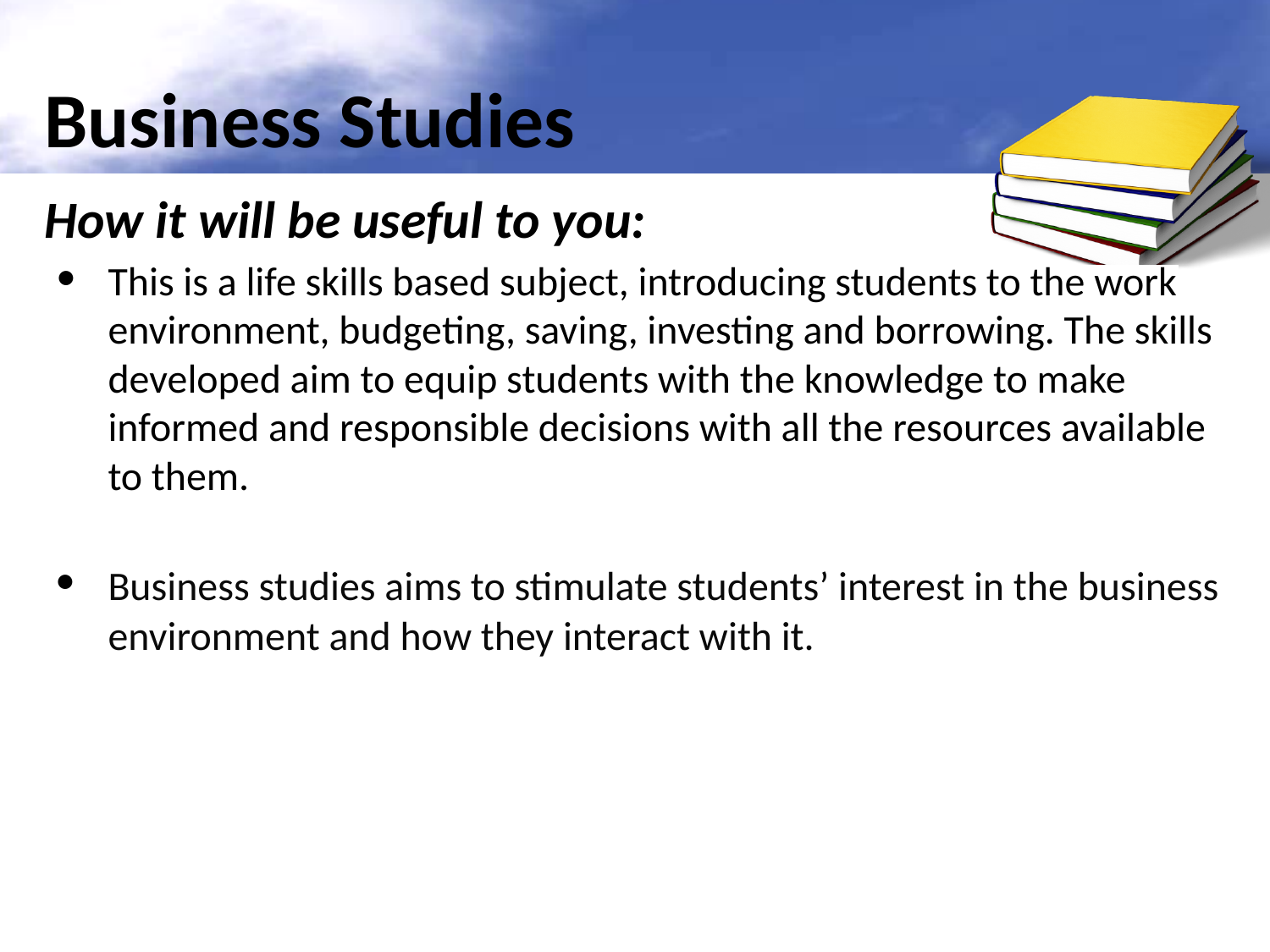

# Business Studies
How it will be useful to you:
This is a life skills based subject, introducing students to the work environment, budgeting, saving, investing and borrowing. The skills developed aim to equip students with the knowledge to make informed and responsible decisions with all the resources available to them.

Business studies aims to stimulate students’ interest in the business environment and how they interact with it.